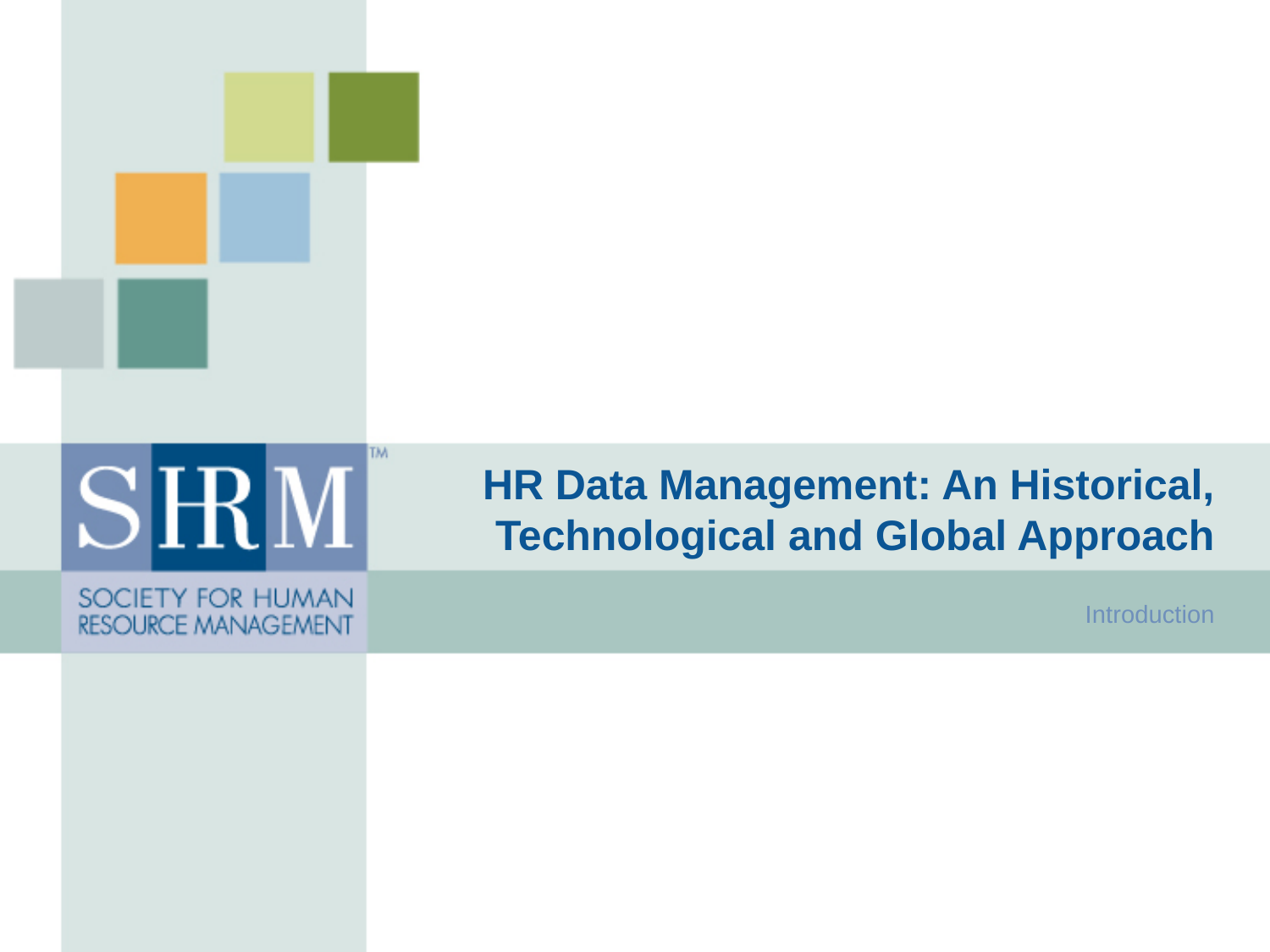

# HR Data Management: An Historical, Technological and Global Approach
Introduction